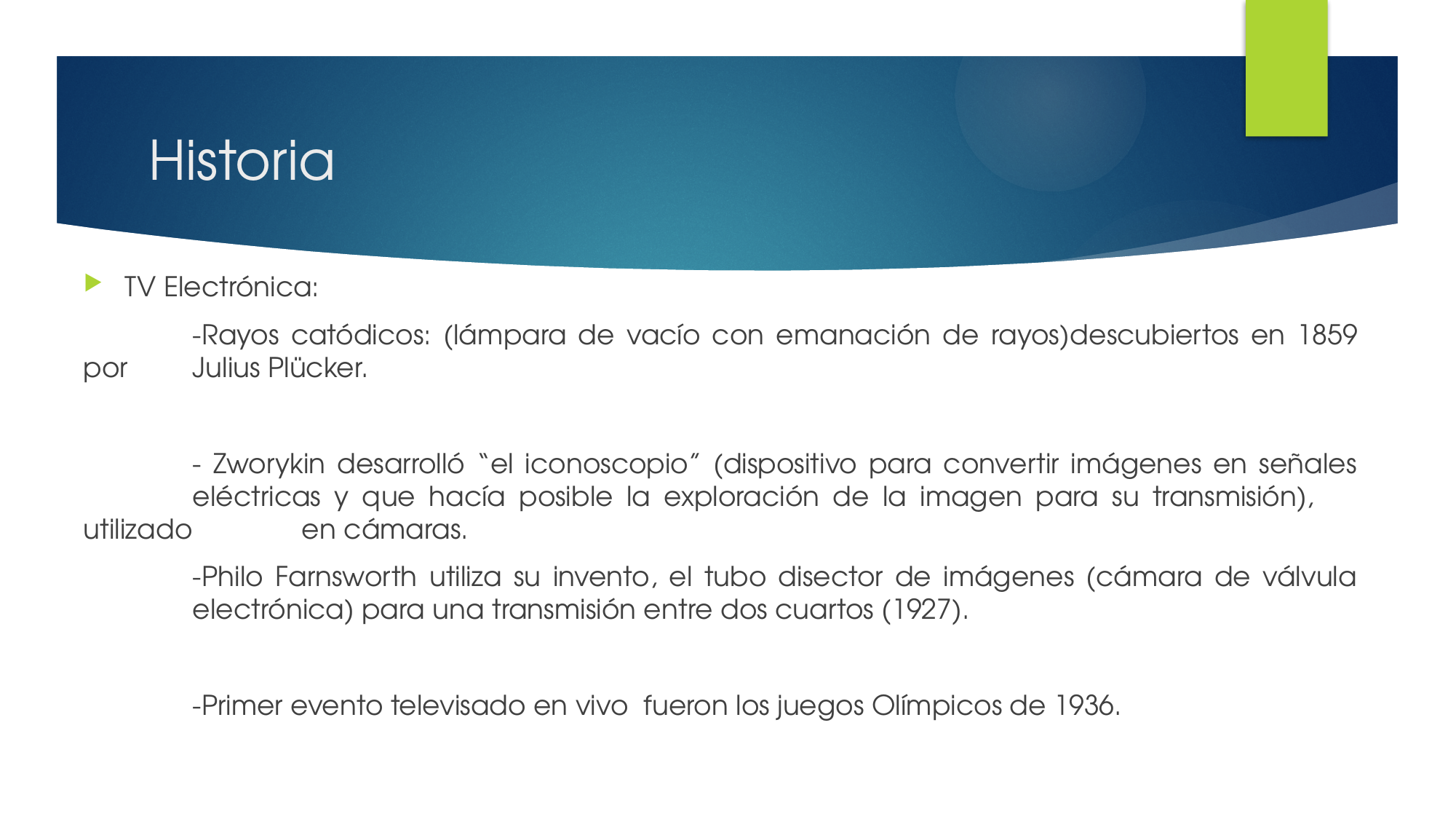

# Historia
TV Electrónica:
	-Rayos catódicos: (lámpara de vacío con emanación de rayos)descubiertos en 1859 por 	Julius Plücker.

	- Zworykin desarrolló “el iconoscopio” (dispositivo para convertir imágenes en señales 	eléctricas y que hacía posible la exploración de la imagen para su transmisión), 	utilizado 	en cámaras.
	-Philo Farnsworth utiliza su invento, el tubo disector de imágenes (cámara de válvula 	electrónica) para una transmisión entre dos cuartos (1927).

	-Primer evento televisado en vivo  fueron los juegos Olímpicos de 1936.